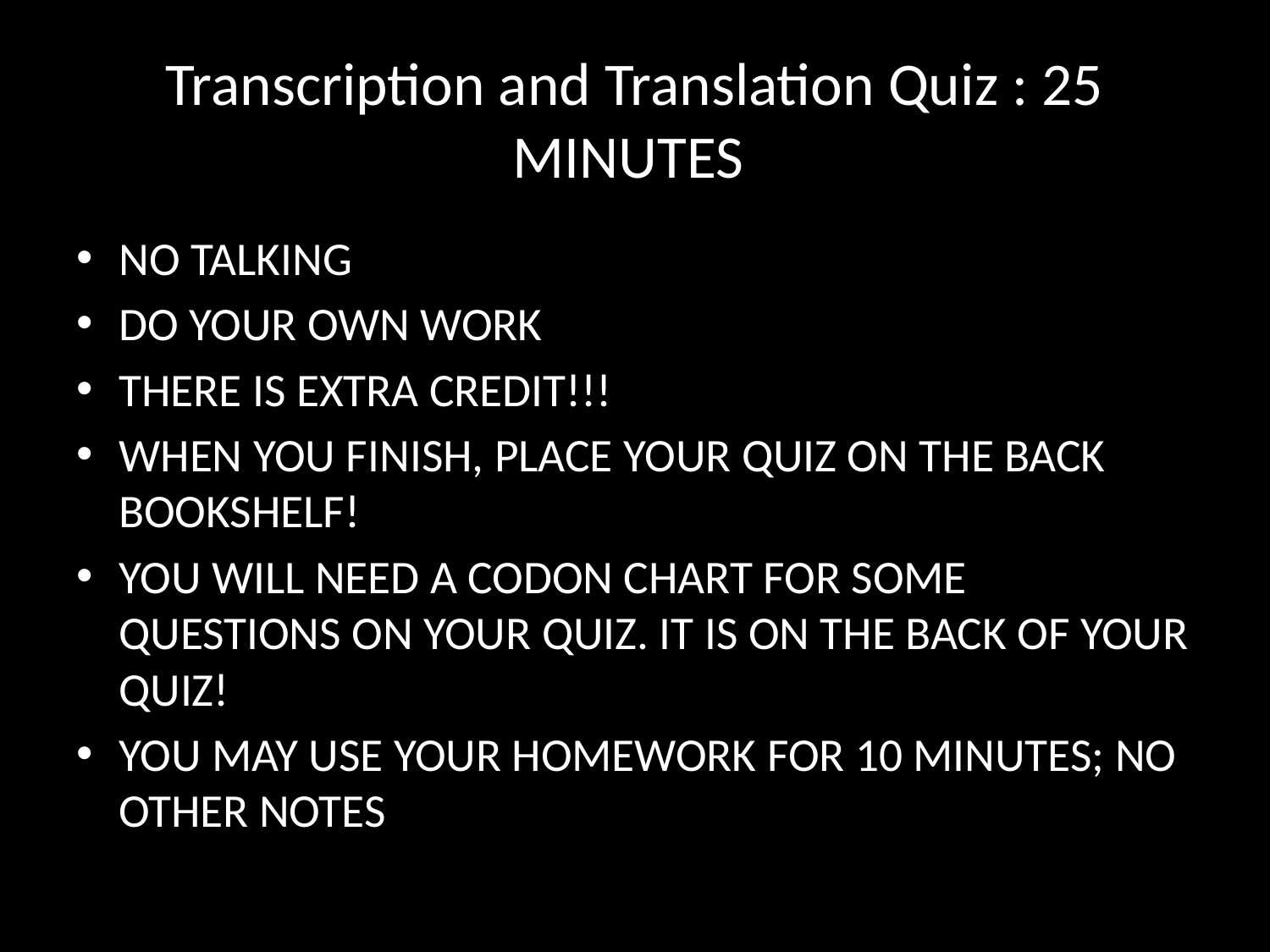

# Transcription and Translation Quiz : 25 MINUTES
NO TALKING
DO YOUR OWN WORK
THERE IS EXTRA CREDIT!!!
WHEN YOU FINISH, PLACE YOUR QUIZ ON THE BACK BOOKSHELF!
YOU WILL NEED A CODON CHART FOR SOME QUESTIONS ON YOUR QUIZ. IT IS ON THE BACK OF YOUR QUIZ!
YOU MAY USE YOUR HOMEWORK FOR 10 MINUTES; NO OTHER NOTES